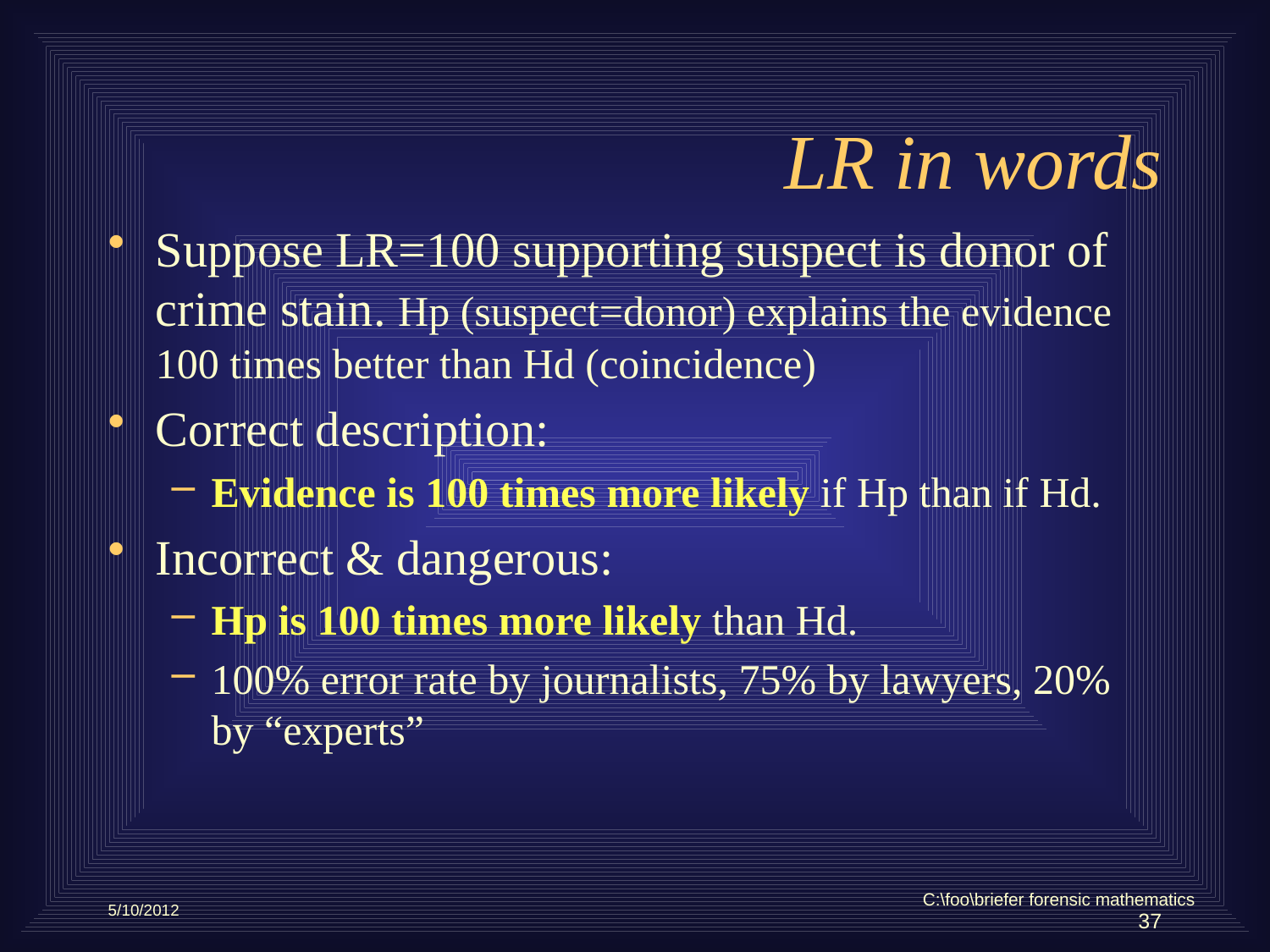

# LR in words
Suppose LR=100 supporting suspect is donor of crime stain. Hp (suspect=donor) explains the evidence 100 times better than Hd (coincidence)
Correct description:
Evidence is 100 times more likely if Hp than if Hd.
Incorrect & dangerous:
Hp is 100 times more likely than Hd.
100% error rate by journalists, 75% by lawyers, 20% by “experts”

C:\foo\briefer forensic mathematics
5/10/2012
37